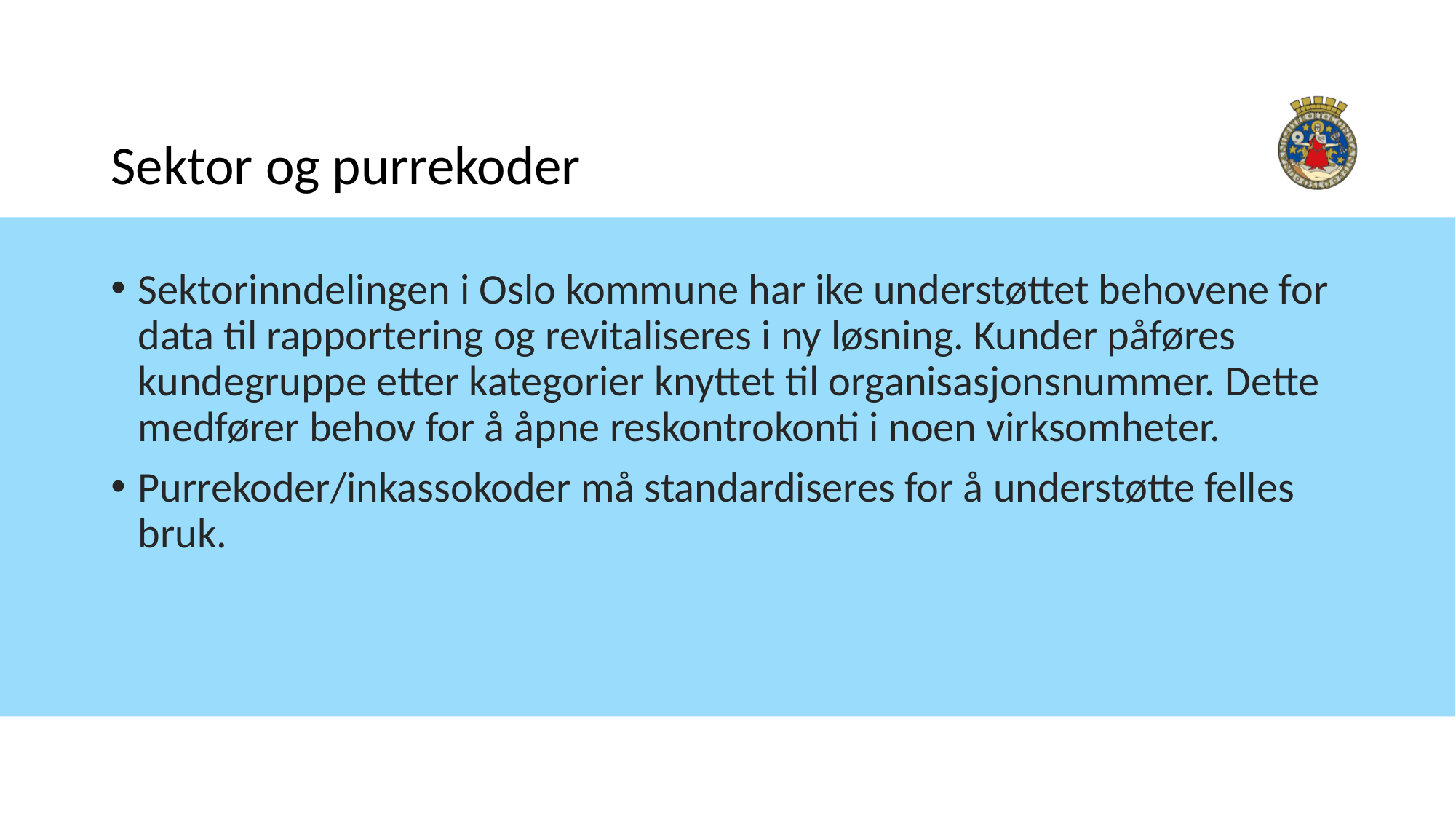

# Sektor og purrekoder
Sektorinndelingen i Oslo kommune har ike understøttet behovene for data til rapportering og revitaliseres i ny løsning. Kunder påføres kundegruppe etter kategorier knyttet til organisasjonsnummer. Dette medfører behov for å åpne reskontrokonti i noen virksomheter.
Purrekoder/inkassokoder må standardiseres for å understøtte felles bruk.